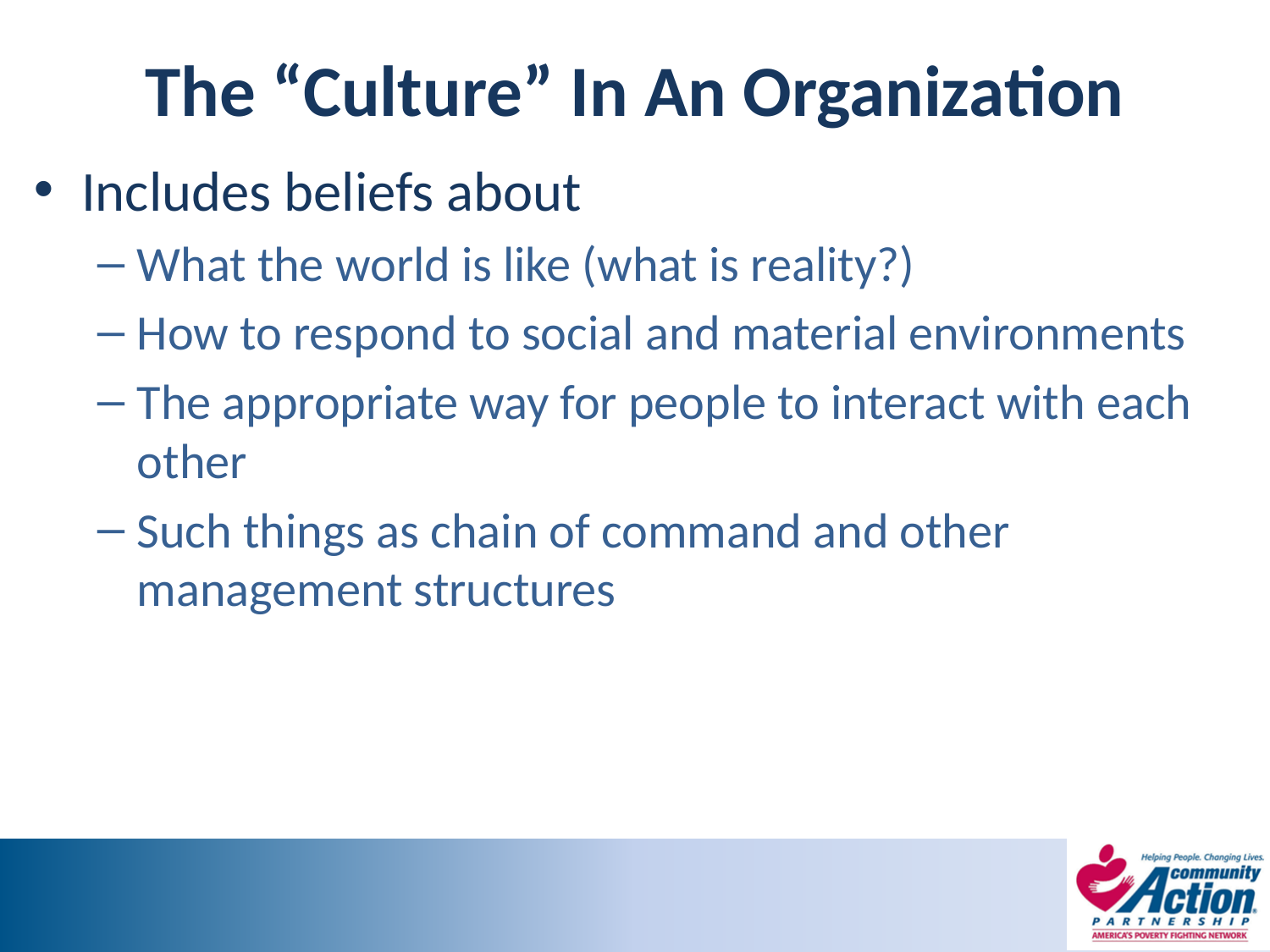

# The “Culture” In An Organization
Includes beliefs about
What the world is like (what is reality?)
How to respond to social and material environments
The appropriate way for people to interact with each other
Such things as chain of command and other management structures